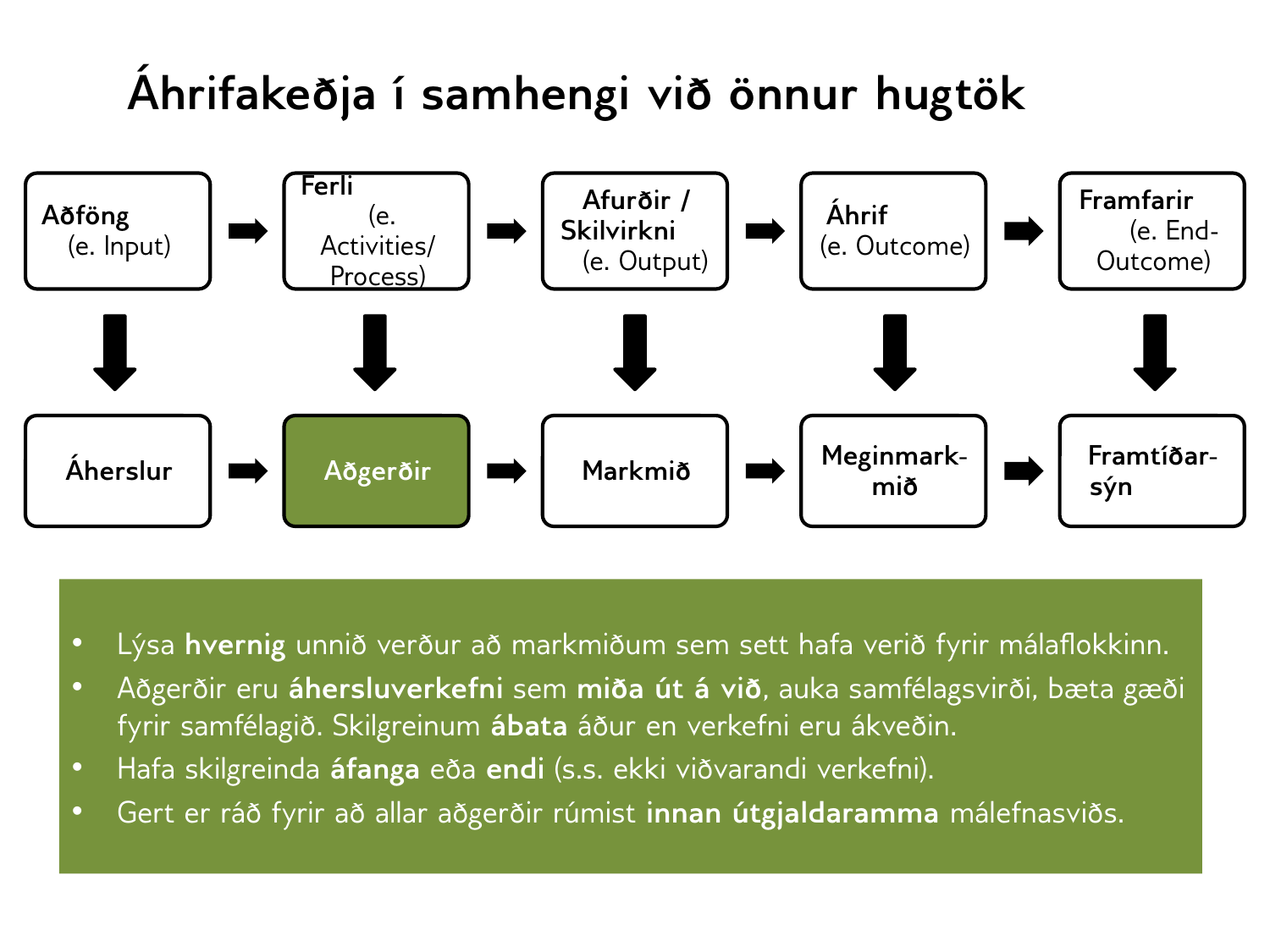

Áhrifakeðja í samhengi við önnur hugtök
Aðföng         (e. Input)

Ferli              (e. Activities/ Process)

Afurðir / Skilvirkni       (e. Output)

Áhrif          (e. Outcome)

Framfarir          (e. End-Outcome)

Áherslur

Aðgerðir

Markmið

Meginmark-mið

Framtíðar-sýn
Lýsa hvernig unnið verður að markmiðum sem sett hafa verið fyrir málaflokkinn.
Aðgerðir eru áhersluverkefni sem miða út á við, auka samfélagsvirði, bæta gæði fyrir samfélagið. Skilgreinum ábata áður en verkefni eru ákveðin.
Hafa skilgreinda áfanga eða endi (s.s. ekki viðvarandi verkefni).
Gert er ráð fyrir að allar aðgerðir rúmist innan útgjaldaramma málefnasviðs.